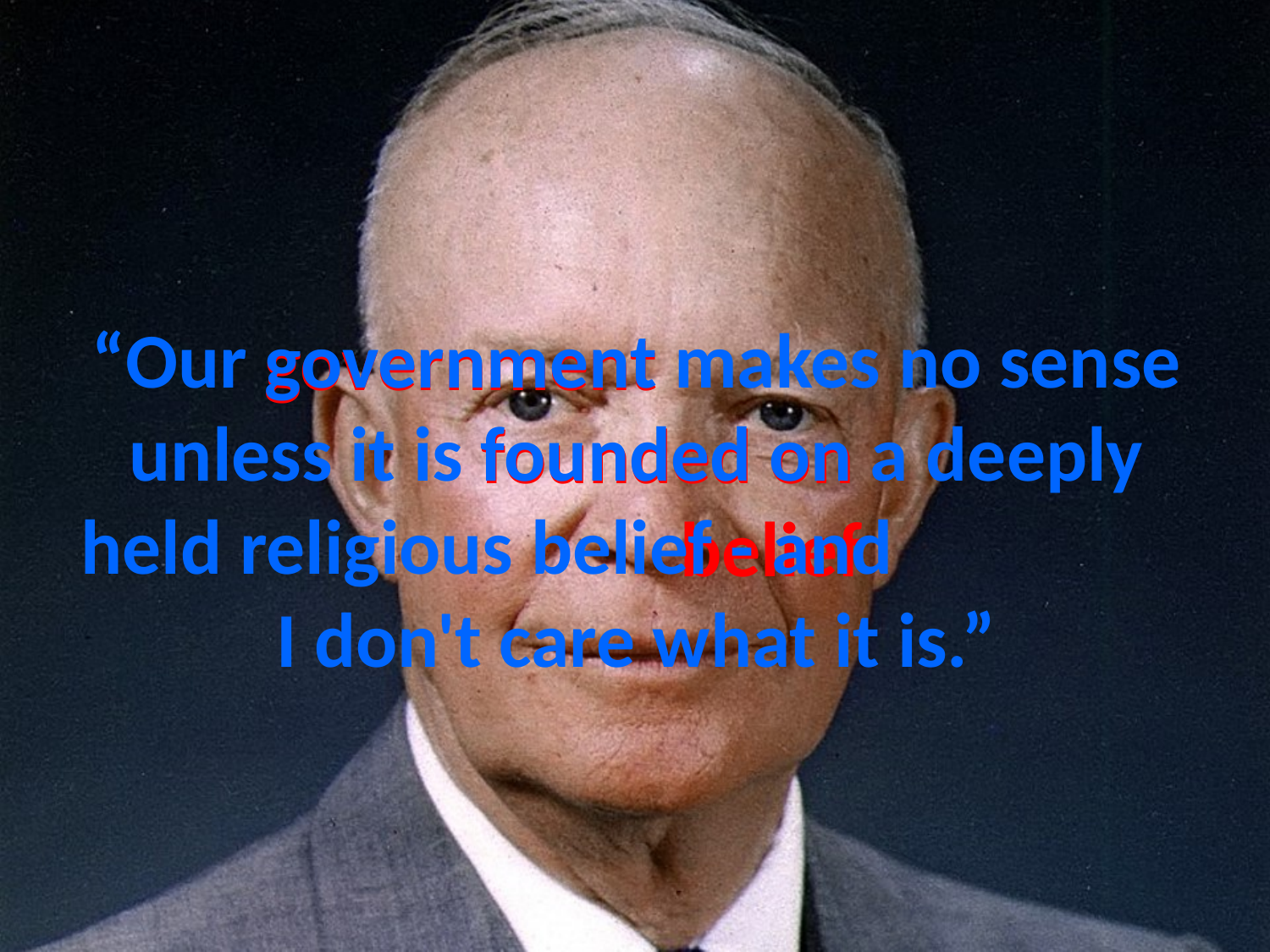

# “Our government makes no sense unless it is founded on a deeply held religious belief - and                  I don't care what it is.”
government
founded on
belief